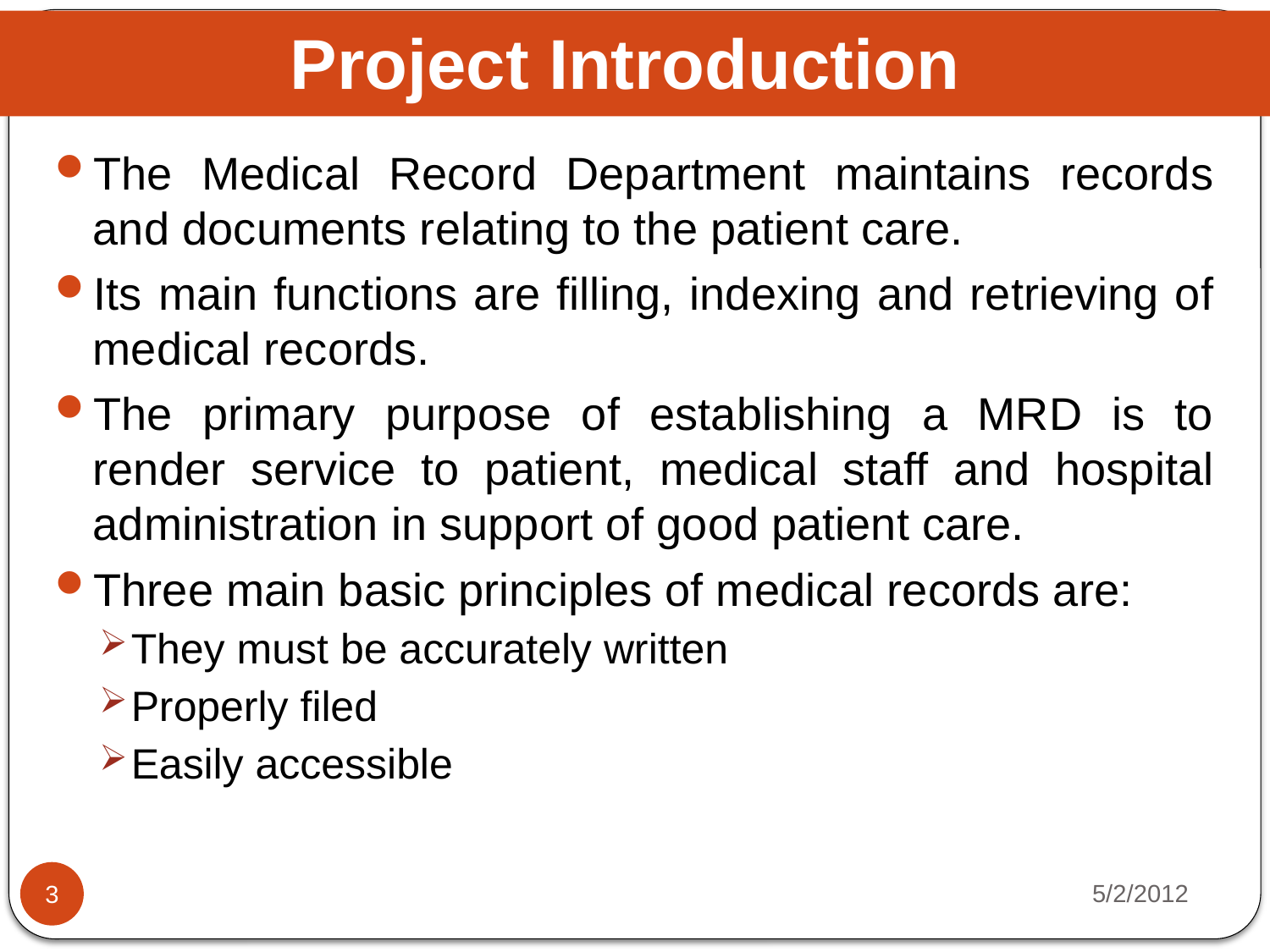

# Project Introduction
The Medical Record Department maintains records and documents relating to the patient care.
Its main functions are filling, indexing and retrieving of medical records.
The primary purpose of establishing a MRD is to render service to patient, medical staff and hospital administration in support of good patient care.
Three main basic principles of medical records are:
They must be accurately written
Properly filed
Easily accessible

5/2/2012
3